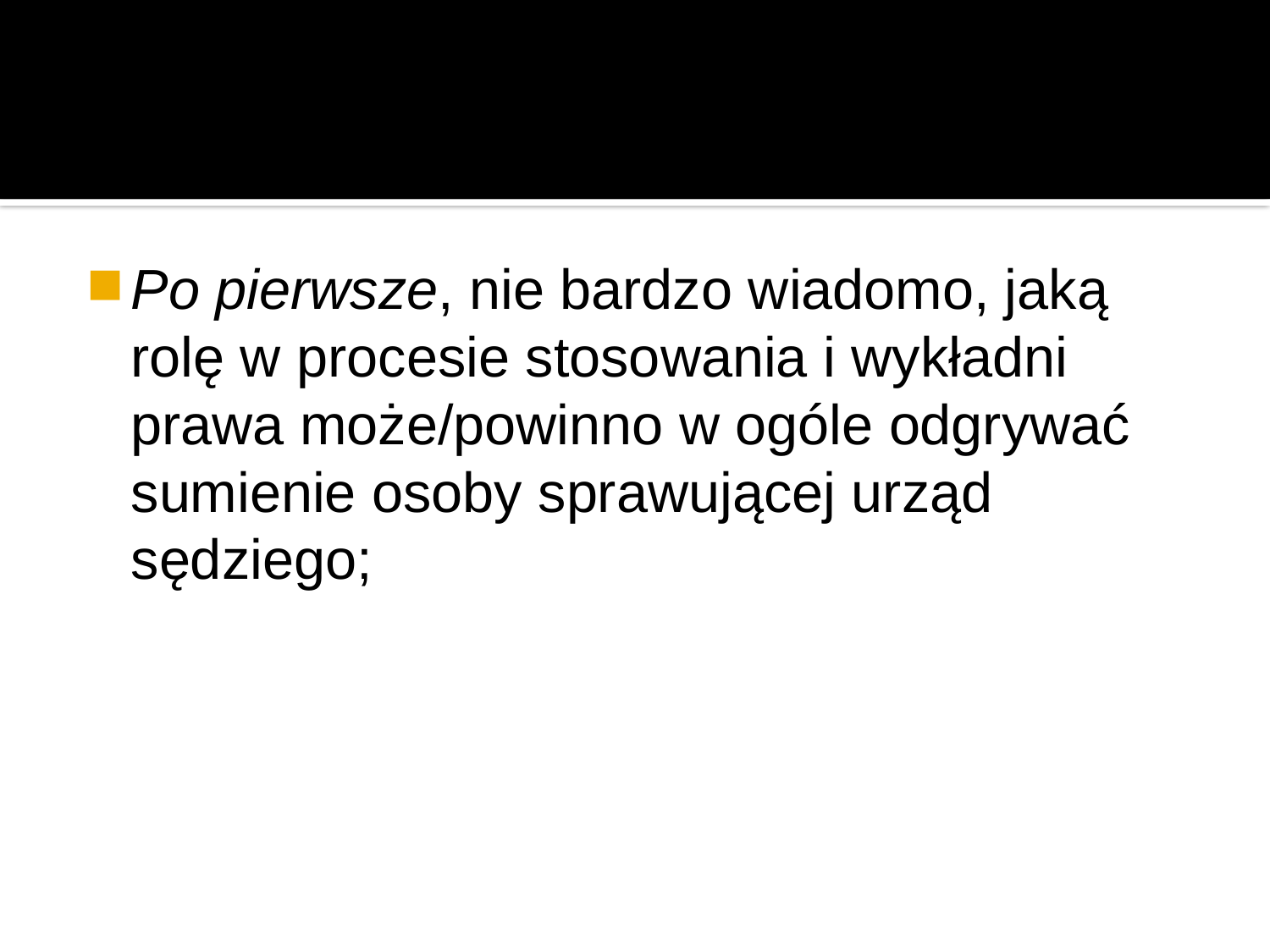

#
Po pierwsze, nie bardzo wiadomo, jaką rolę w procesie stosowania i wykładni prawa może/powinno w ogóle odgrywać sumienie osoby sprawującej urząd sędziego;